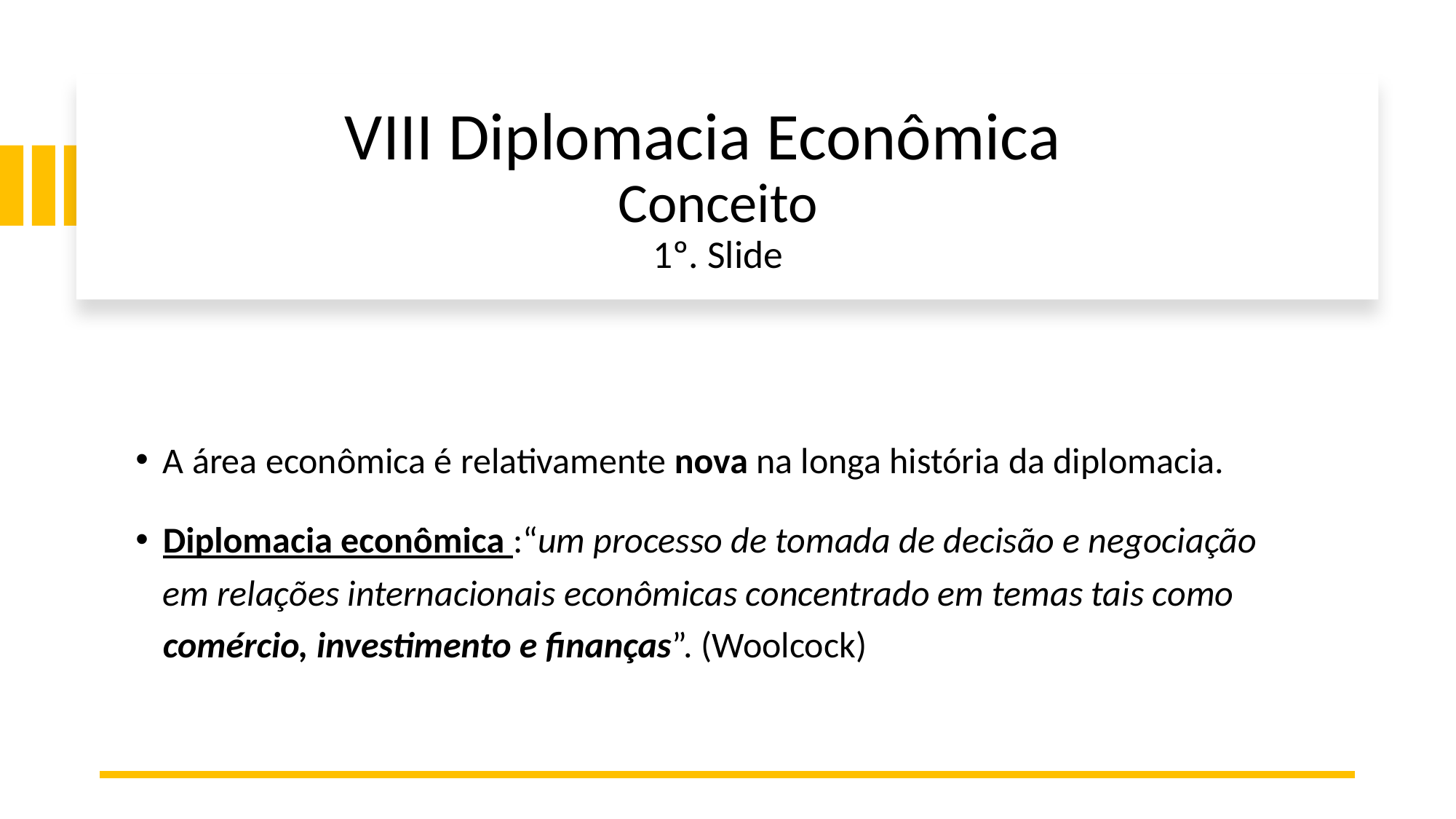

# VIII Diplomacia Econômica Conceito 1º. Slide

A área econômica é relativamente nova na longa história da diplomacia.
Diplomacia econômica :“um processo de tomada de decisão e negociação em relações internacionais econômicas concentrado em temas tais como comércio, investimento e finanças”. (Woolcock)